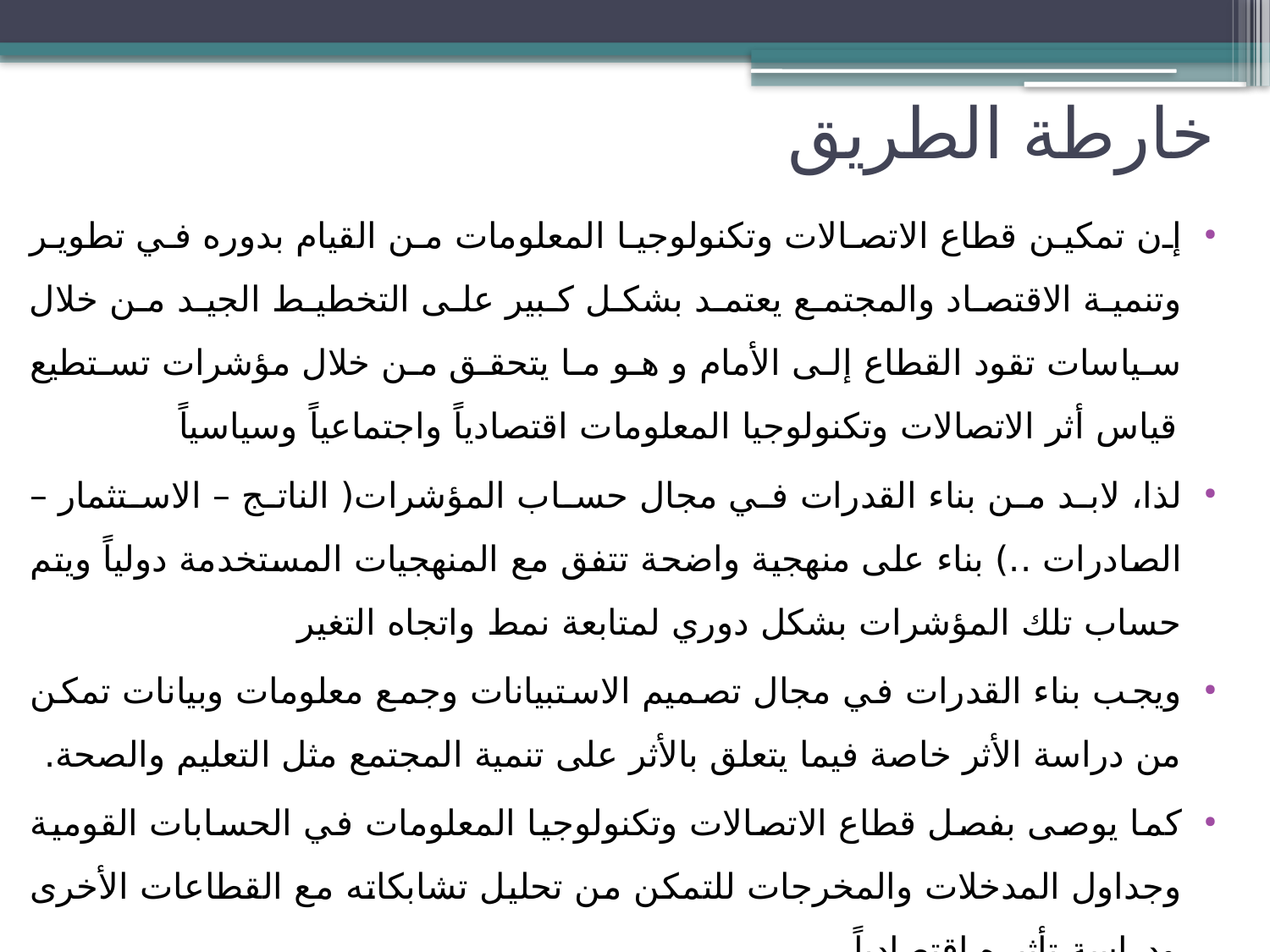

# خارطة الطريق
إن تمكين قطاع الاتصالات وتكنولوجيا المعلومات من القيام بدوره في تطوير وتنمية الاقتصاد والمجتمع يعتمد بشكل كبير على التخطيط الجيد من خلال سياسات تقود القطاع إلى الأمام و هو ما يتحقق من خلال مؤشرات تستطيع قياس أثر الاتصالات وتكنولوجيا المعلومات اقتصادياً واجتماعياً وسياسياً
لذا، لابد من بناء القدرات في مجال حساب المؤشرات( الناتج – الاستثمار – الصادرات ..) بناء على منهجية واضحة تتفق مع المنهجيات المستخدمة دولياً ويتم حساب تلك المؤشرات بشكل دوري لمتابعة نمط واتجاه التغير
ويجب بناء القدرات في مجال تصميم الاستبيانات وجمع معلومات وبيانات تمكن من دراسة الأثر خاصة فيما يتعلق بالأثر على تنمية المجتمع مثل التعليم والصحة.
كما يوصى بفصل قطاع الاتصالات وتكنولوجيا المعلومات في الحسابات القومية وجداول المدخلات والمخرجات للتمكن من تحليل تشابكاته مع القطاعات الأخرى ودراسة تأثيره اقتصادياً
يأتي بعد ذلك التمكن من بناء نماذج استاتيكية أو ديناميكية لدراسة حجم واتجاه أثر القطاع على الاقتصاد